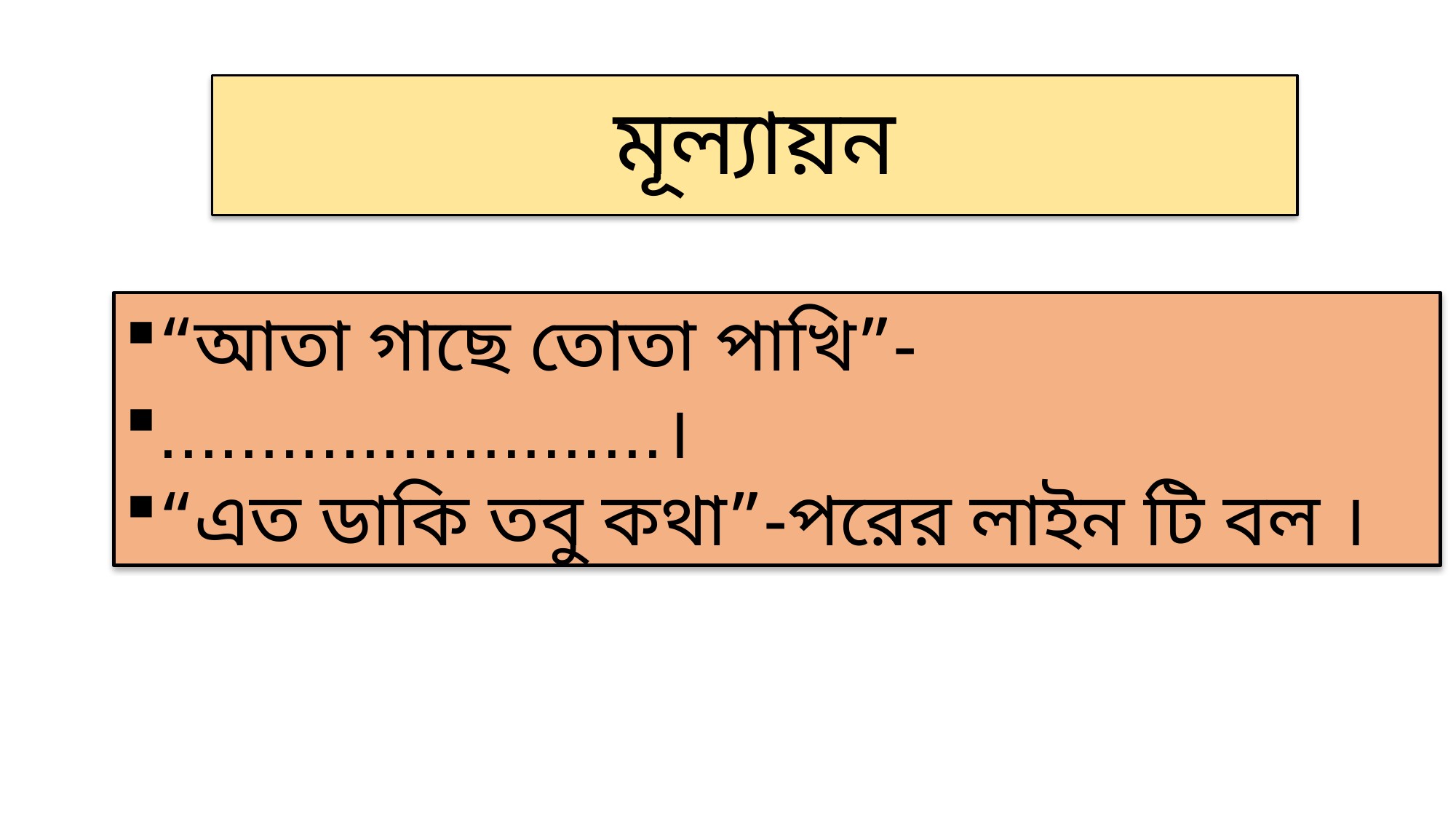

# মূল্যায়ন
“আতা গাছে তোতা পাখি”-
.........................।
“এত ডাকি তবু কথা”-পরের লাইন টি বল ।